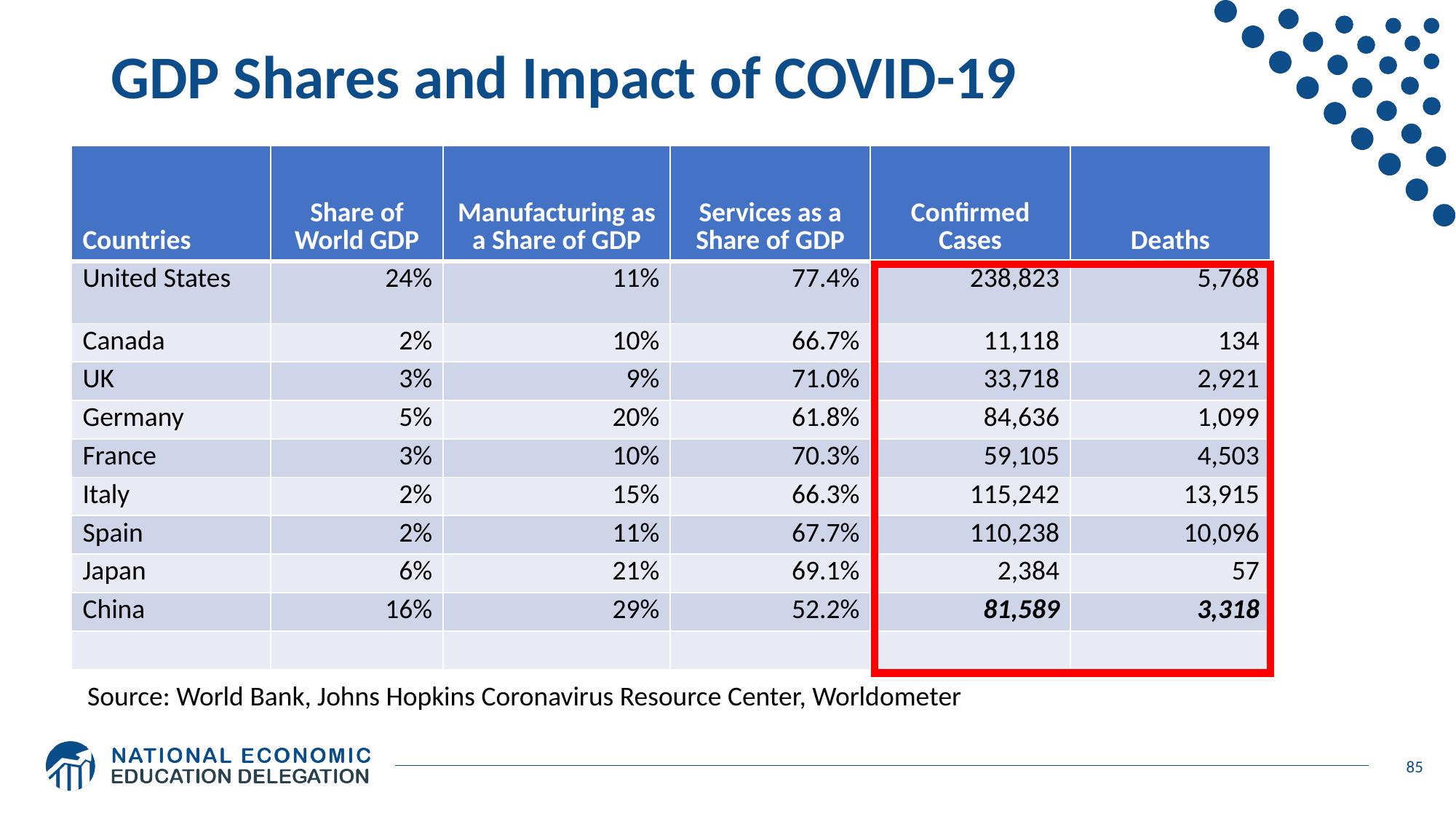

# GDP Shares and Impact of COVID-19
| Countries | Share of World GDP | Manufacturing as a Share of GDP | Services as a Share of GDP | Confirmed Cases | Deaths |
| --- | --- | --- | --- | --- | --- |
| United States | 24% | 11% | 77.4% | 238,823 | 5,768 |
| Canada | 2% | 10% | 66.7% | 11,118 | 134 |
| UK | 3% | 9% | 71.0% | 33,718 | 2,921 |
| Germany | 5% | 20% | 61.8% | 84,636 | 1,099 |
| France | 3% | 10% | 70.3% | 59,105 | 4,503 |
| Italy | 2% | 15% | 66.3% | 115,242 | 13,915 |
| Spain | 2% | 11% | 67.7% | 110,238 | 10,096 |
| Japan | 6% | 21% | 69.1% | 2,384 | 57 |
| China | 16% | 29% | 52.2% | 81,589 | 3,318 |
|  |  |  |  |  |  |

Source: World Bank, Johns Hopkins Coronavirus Resource Center, Worldometer
85